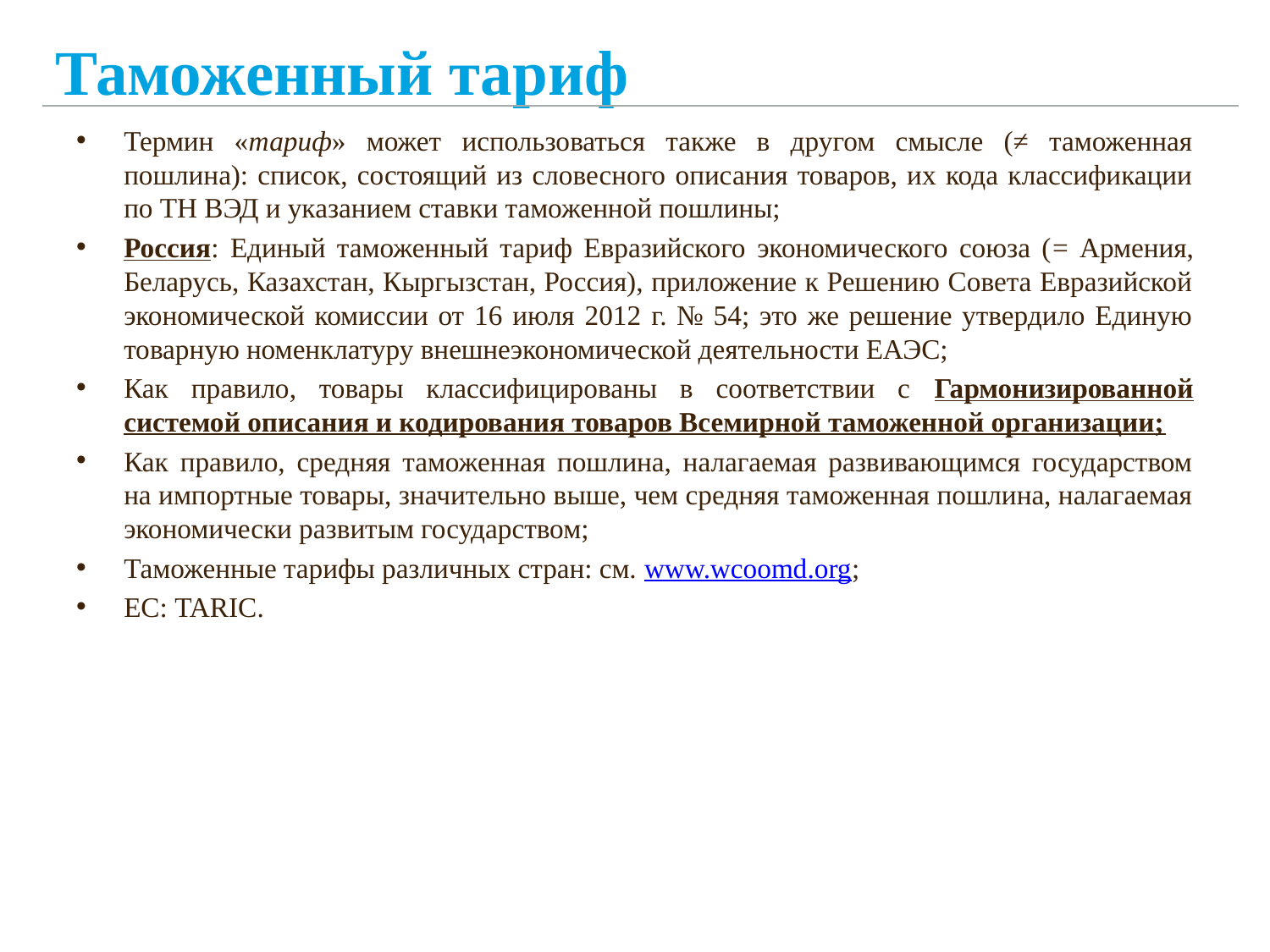

# Таможенный тариф
Термин «тариф» может использоваться также в другом смысле (≠ таможенная пошлина): список, состоящий из словесного описания товаров, их кода классификации по ТН ВЭД и указанием ставки таможенной пошлины;
Россия: Единый таможенный тариф Евразийского экономического союза (= Армения, Беларусь, Казахстан, Кыргызстан, Россия), приложение к Решению Совета Евразийской экономической комиссии от 16 июля 2012 г. № 54; это же решение утвердило Единую товарную номенклатуру внешнеэкономической деятельности ЕАЭС;
Как правило, товары классифицированы в соответствии с Гармонизированной системой описания и кодирования товаров Всемирной таможенной организации;
Как правило, средняя таможенная пошлина, налагаемая развивающимся государством на импортные товары, значительно выше, чем средняя таможенная пошлина, налагаемая экономически развитым государством;
Таможенные тарифы различных стран: см. www.wcoomd.org;
ЕС: TARIC.